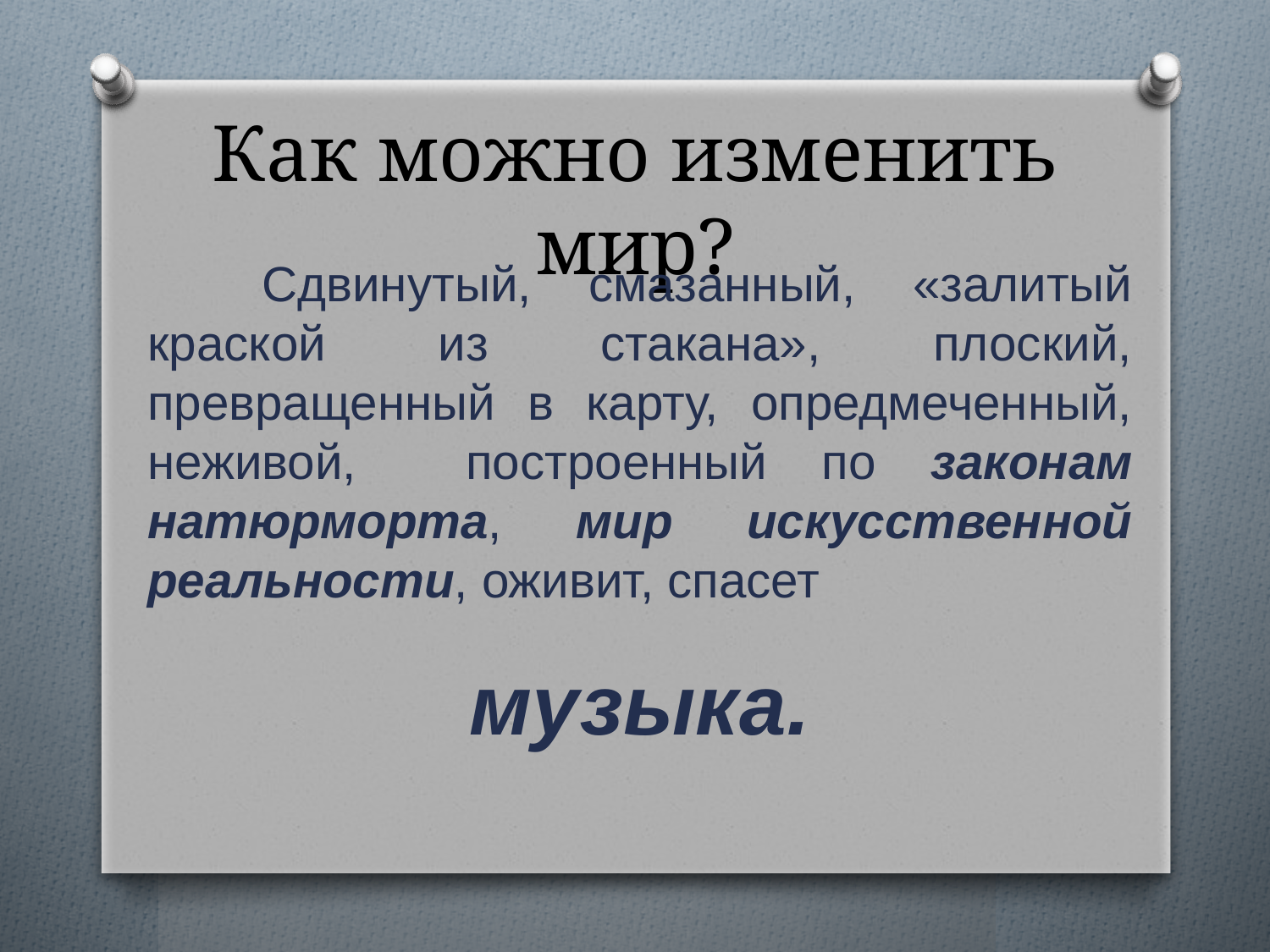

# Как можно изменить мир?
  Сдвинутый, смазанный, «залитый краской из стакана», плоский, превращенный в карту, опредмеченный, неживой,  построенный по законам натюрморта, мир искусственной реальности, оживит, спасет

музыка.